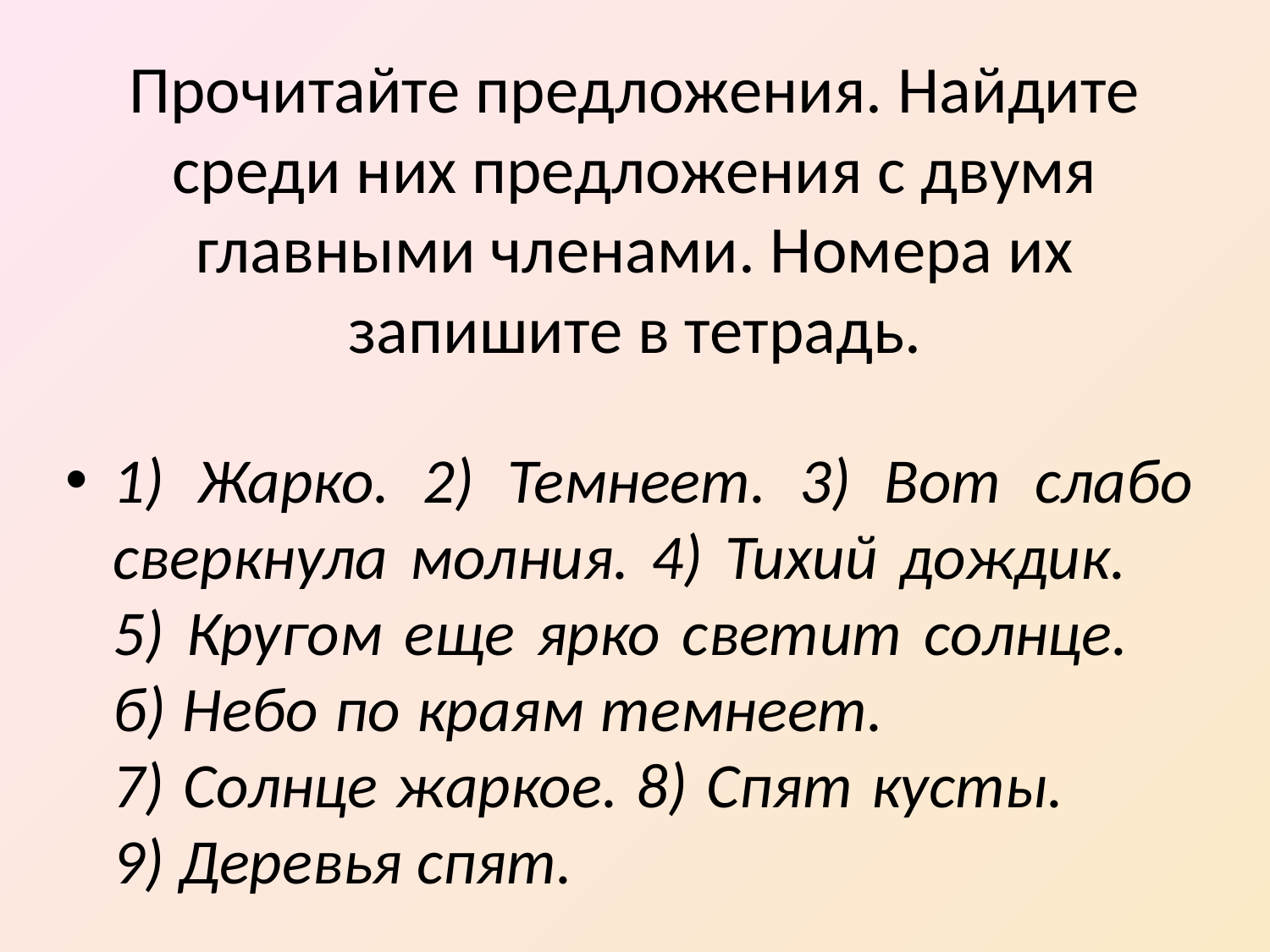

# Прочитайте предложения. Найдите среди них предложения с двумя главными членами. Номера их запишите в тетрадь.
1) Жарко. 2) Темнеет. 3) Вот слабо сверкнула молния. 4) Тихий дождик.    5) Кругом еще ярко светит солнце.    б) Небо по краям темнеет.                    7) Солнце жаркое. 8) Спят кусты.        9) Деревья спят.